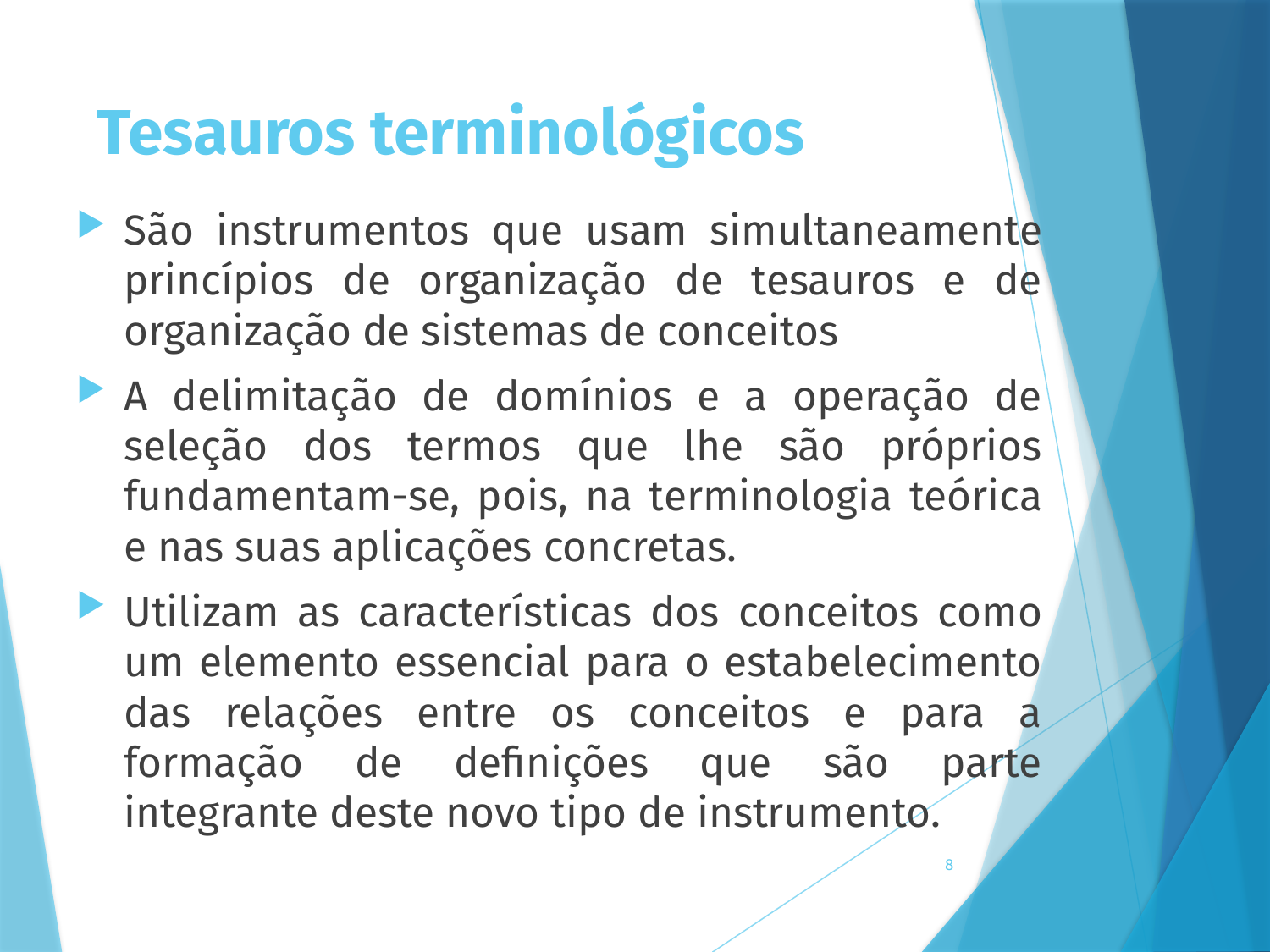

# Tesauros terminológicos
São instrumentos que usam simultaneamente princípios de organização de tesauros e de organização de sistemas de conceitos
A delimitação de domínios e a operação de seleção dos termos que lhe são próprios fundamentam-se, pois, na terminologia teórica e nas suas aplicações concretas.
Utilizam as características dos conceitos como um elemento essencial para o estabelecimento das relações entre os conceitos e para a formação de definições que são parte integrante deste novo tipo de instrumento.

8